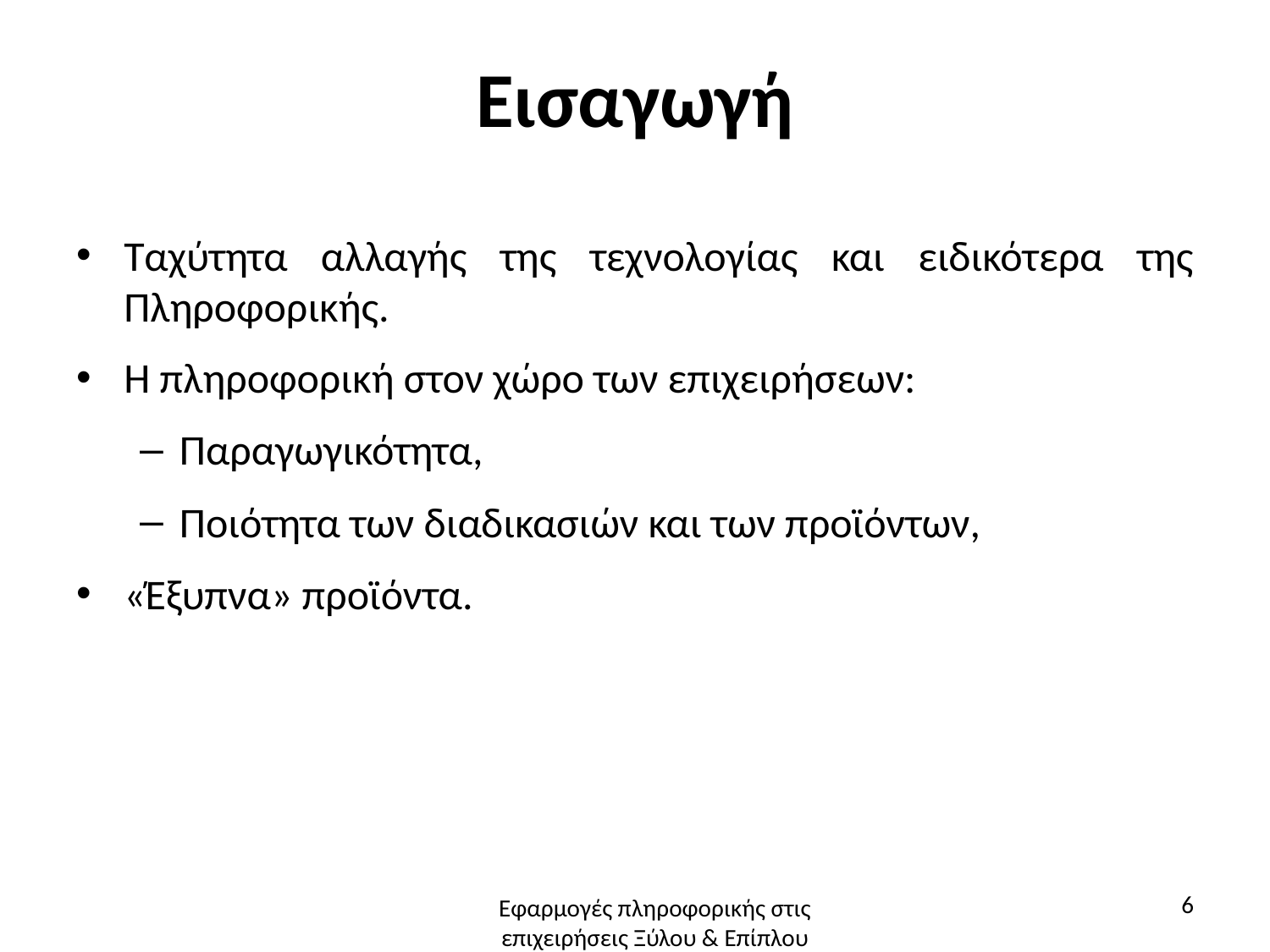

# Εισαγωγή
Ταχύτητα αλλαγής της τεχνολογίας και ειδικότερα της Πληροφορικής.
Η πληροφορική στον χώρο των επιχειρήσεων:
Παραγωγικότητα,
Ποιότητα των διαδικασιών και των προϊόντων,
«Έξυπνα» προϊόντα.
6
Εφαρμογές πληροφορικής στις επιχειρήσεις Ξύλου & Επίπλου